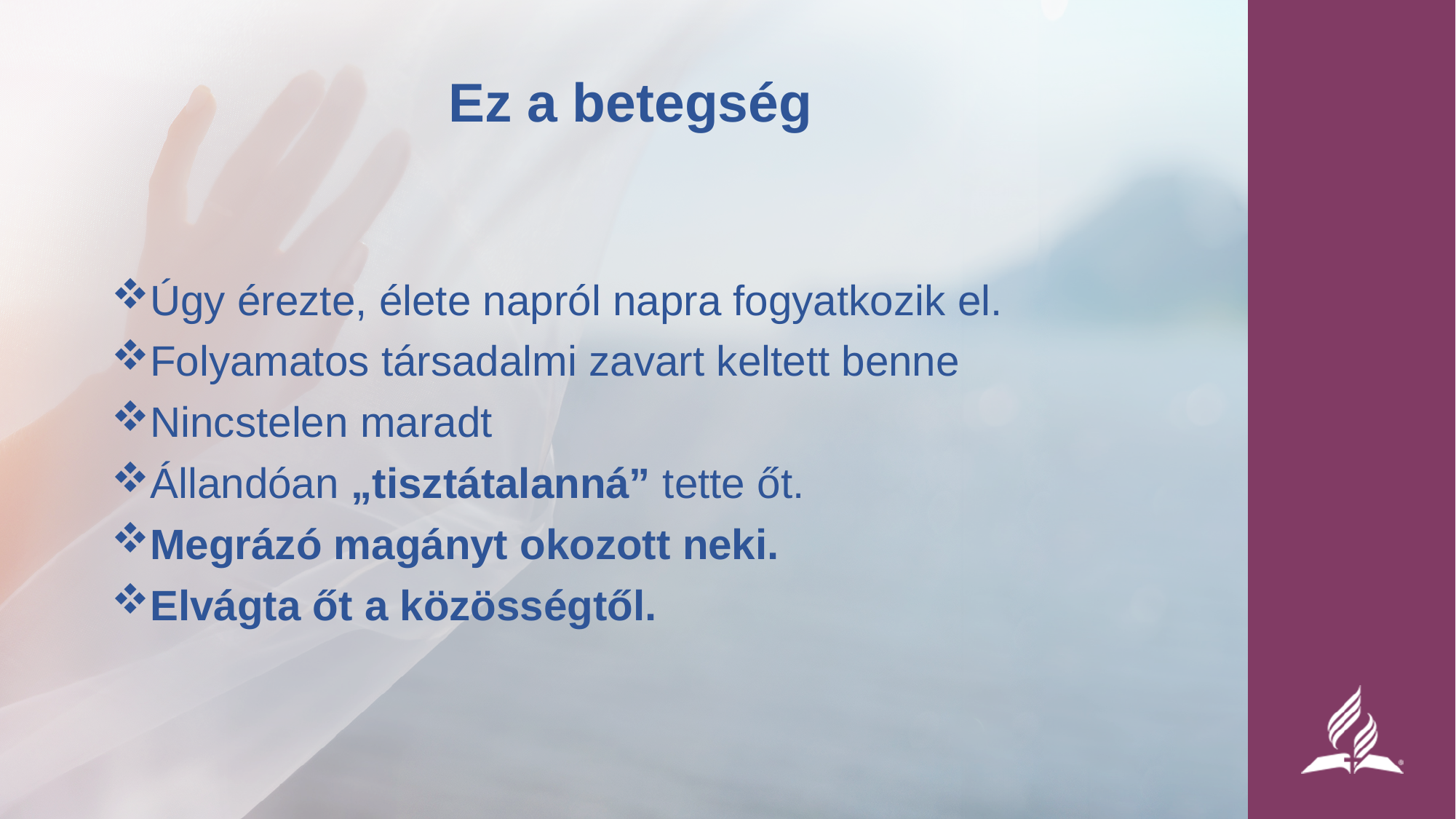

# Ez a betegség

Úgy érezte, élete napról napra fogyatkozik el.
Folyamatos társadalmi zavart keltett benne
Nincstelen maradt
Állandóan „tisztátalanná” tette őt.
Megrázó magányt okozott neki.
Elvágta őt a közösségtől.